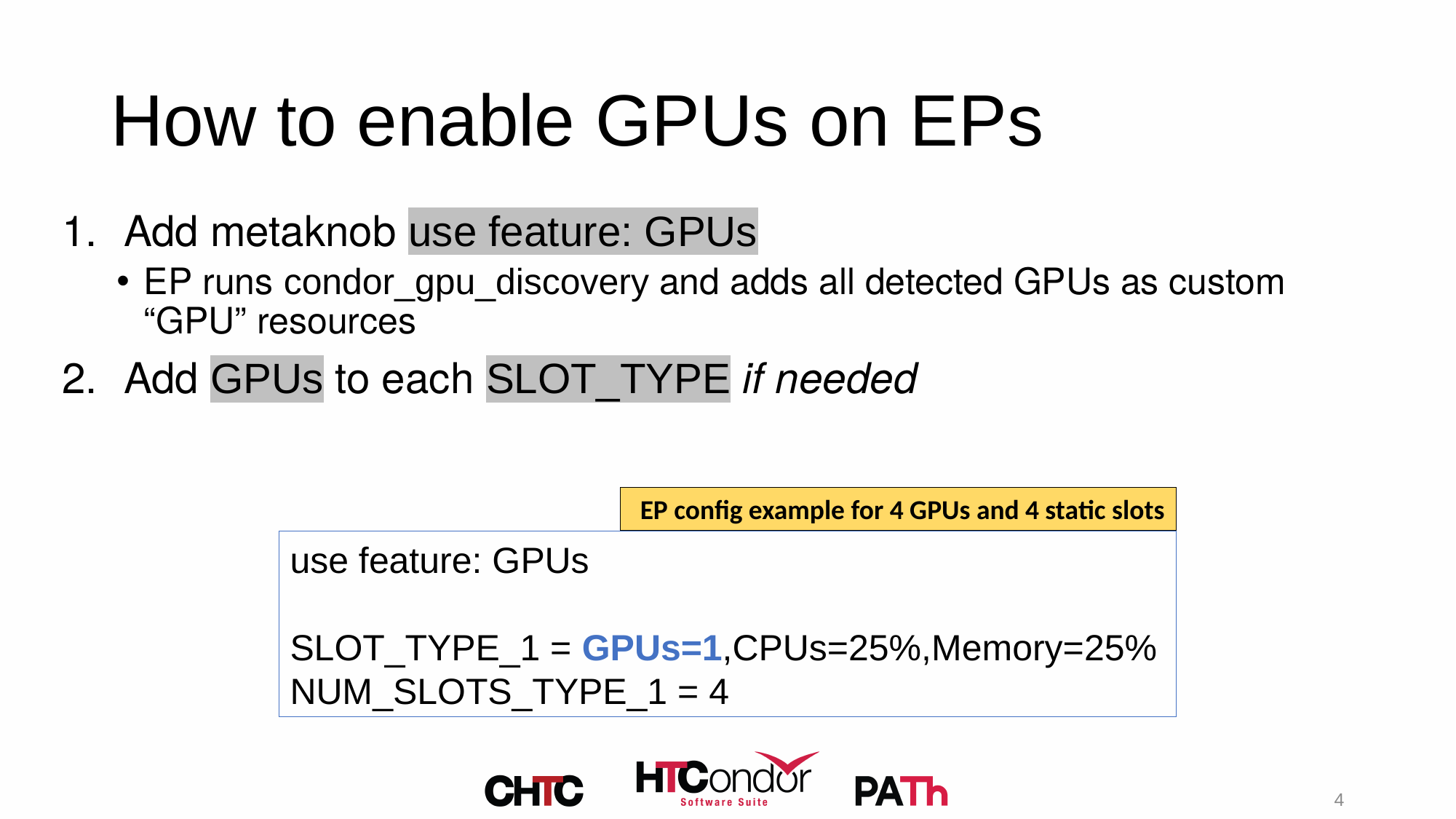

# How to enable GPUs on EPs
Add metaknob use feature: GPUs
EP runs condor_gpu_discovery and adds all detected GPUs as custom “GPU” resources
Add GPUs to each SLOT_TYPE if needed
EP config example for 4 GPUs and 4 static slots
use feature: GPUs

SLOT_TYPE_1 = GPUs=1,CPUs=25%,Memory=25%
NUM_SLOTS_TYPE_1 = 4
4